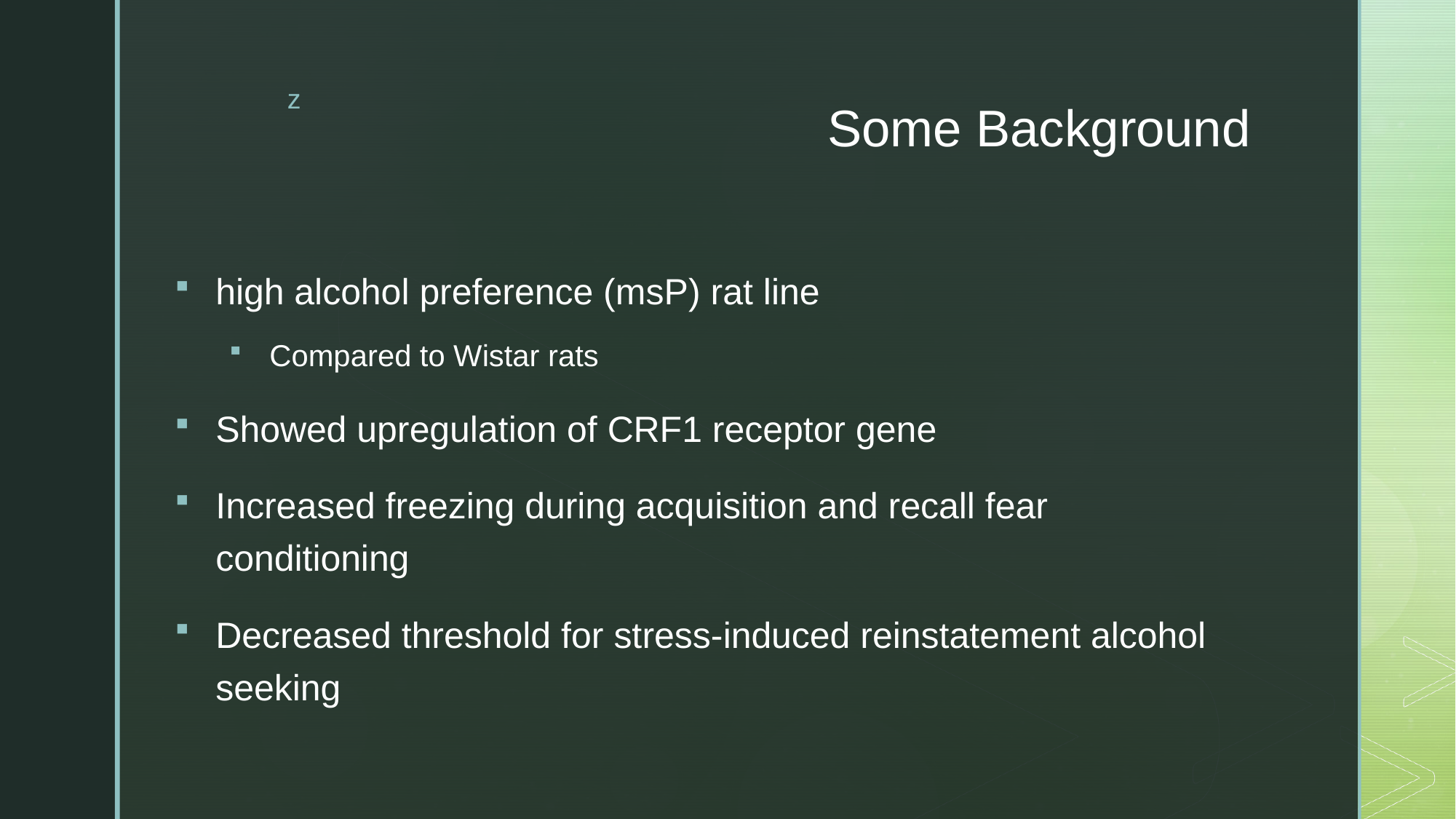

# Some Background
high alcohol preference (msP) rat line
Compared to Wistar rats
Showed upregulation of CRF1 receptor gene
Increased freezing during acquisition and recall fear conditioning
Decreased threshold for stress-induced reinstatement alcohol seeking